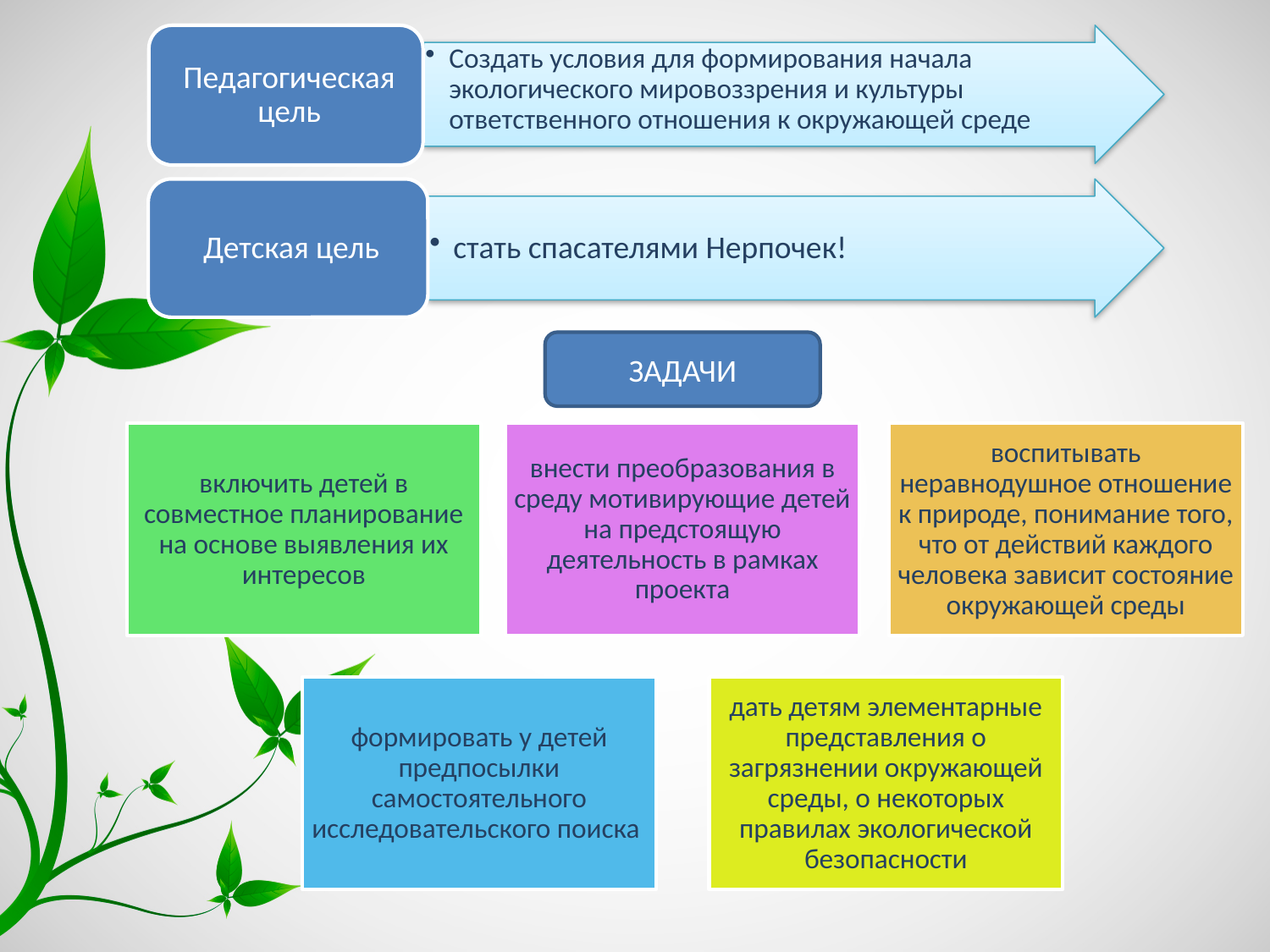

Создать условия для формирования начала экологического мировоззрения и культуры ответственного отношения к окружающей среде
Педагогическая цель

стать спасателями Нерпочек!
Детская цель
#
включить детей в совместное планирование на основе выявления их интересов
внести преобразования в среду мотивирующие детей на предстоящую деятельность в рамках проекта
воспитывать неравнодушное отношение к природе, понимание того, что от действий каждого человека зависит состояние окружающей среды
формировать у детей предпосылки самостоятельного исследовательского поиска
дать детям элементарные представления о загрязнении окружающей среды, о некоторых правилах экологической безопасности
ЗАДАЧИ